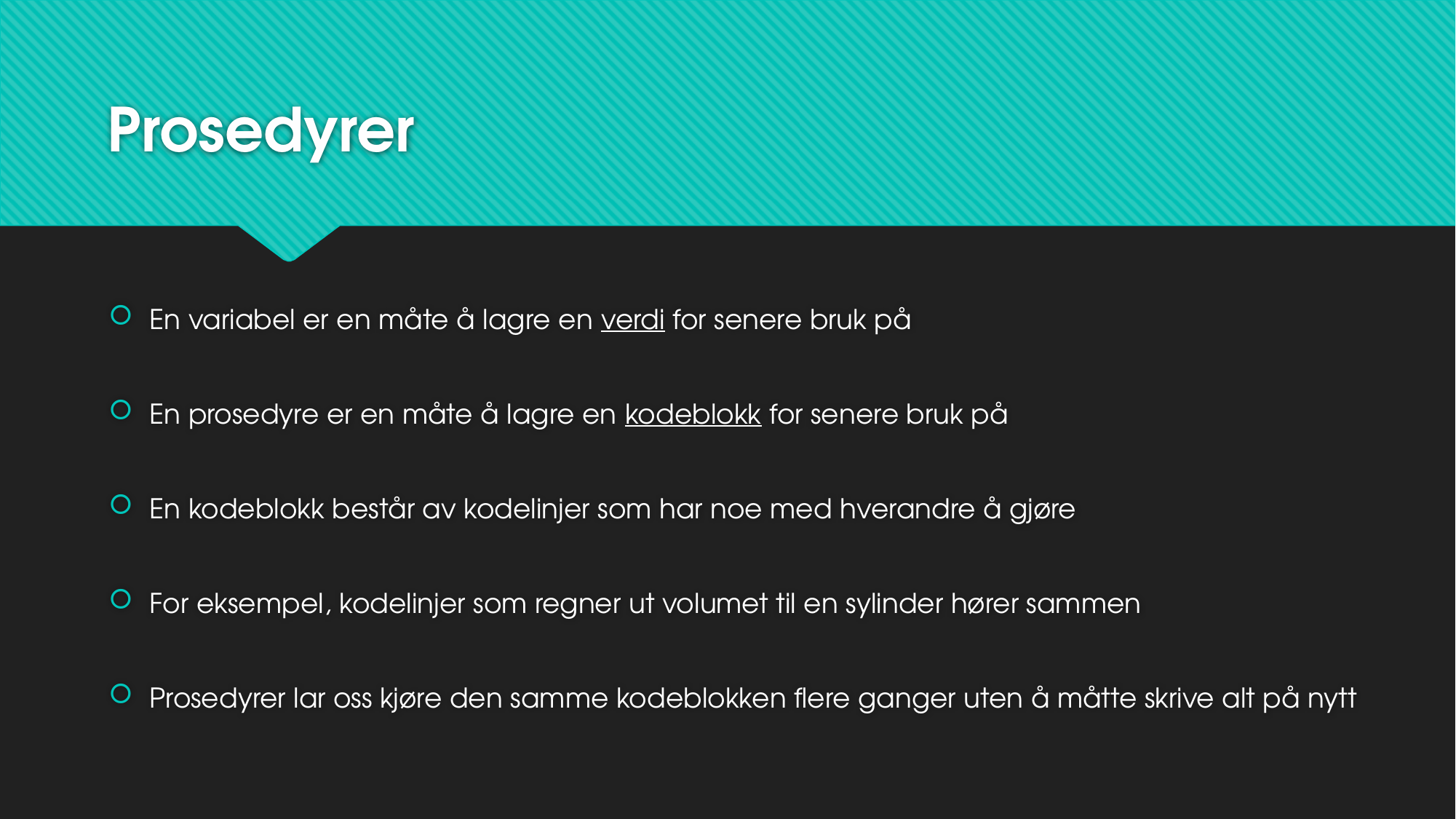

# Prosedyrer
En variabel er en måte å lagre en verdi for senere bruk på

En prosedyre er en måte å lagre en kodeblokk for senere bruk på

En kodeblokk består av kodelinjer som har noe med hverandre å gjøre

For eksempel, kodelinjer som regner ut volumet til en sylinder hører sammen

Prosedyrer lar oss kjøre den samme kodeblokken flere ganger uten å måtte skrive alt på nytt